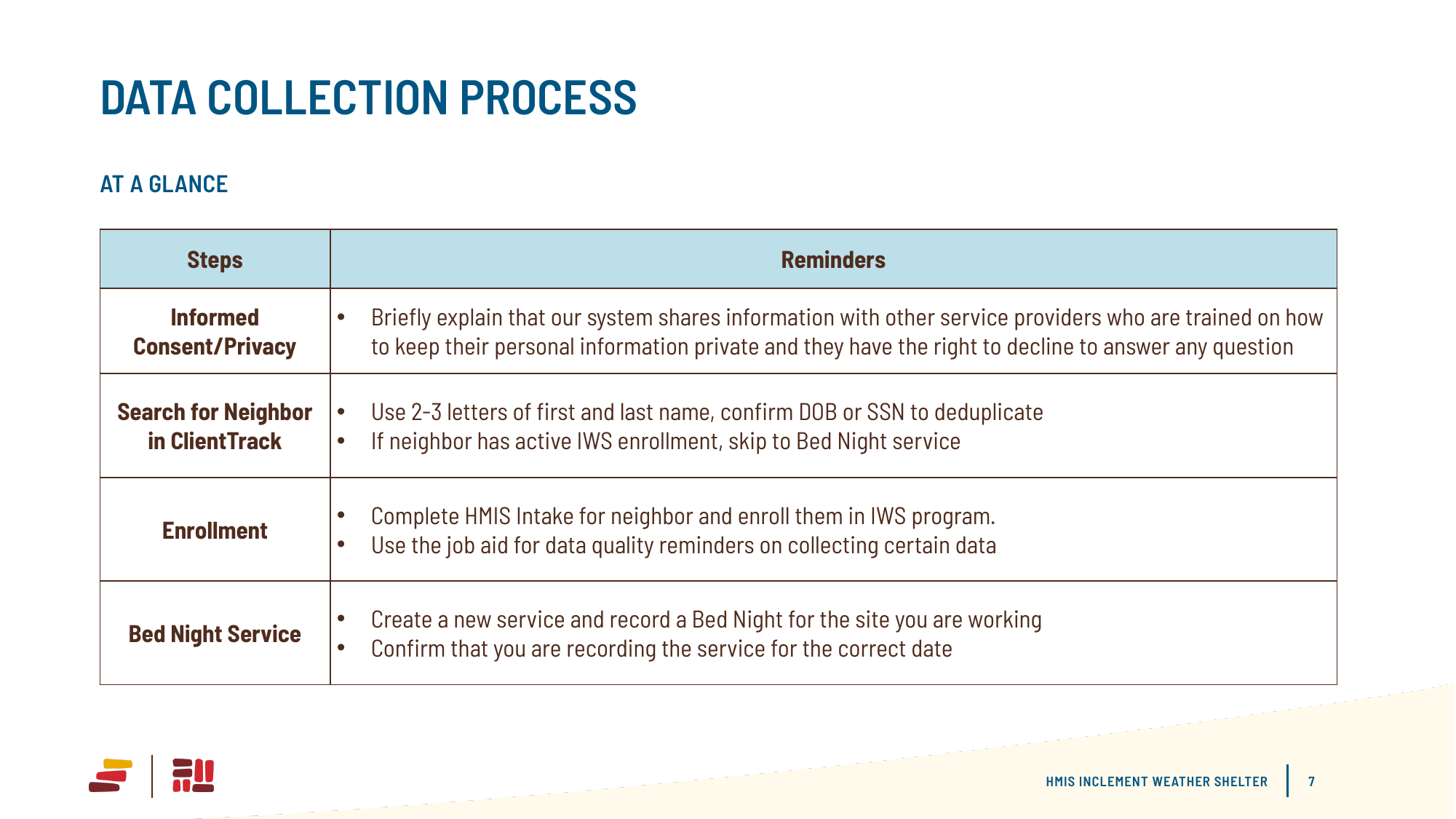

# Data Collection Process
At a glance
| Steps | Reminders |
| --- | --- |
| Informed Consent/Privacy | Briefly explain that our system shares information with other service providers who are trained on how to keep their personal information private and they have the right to decline to answer any question |
| Search for Neighbor in ClientTrack | Use 2-3 letters of first and last name, confirm DOB or SSN to deduplicate If neighbor has active IWS enrollment, skip to Bed Night service |
| Enrollment | Complete HMIS Intake for neighbor and enroll them in IWS program. Use the job aid for data quality reminders on collecting certain data |
| Bed Night Service | Create a new service and record a Bed Night for the site you are working Confirm that you are recording the service for the correct date |
HMIS Inclement Weather Shelter
7